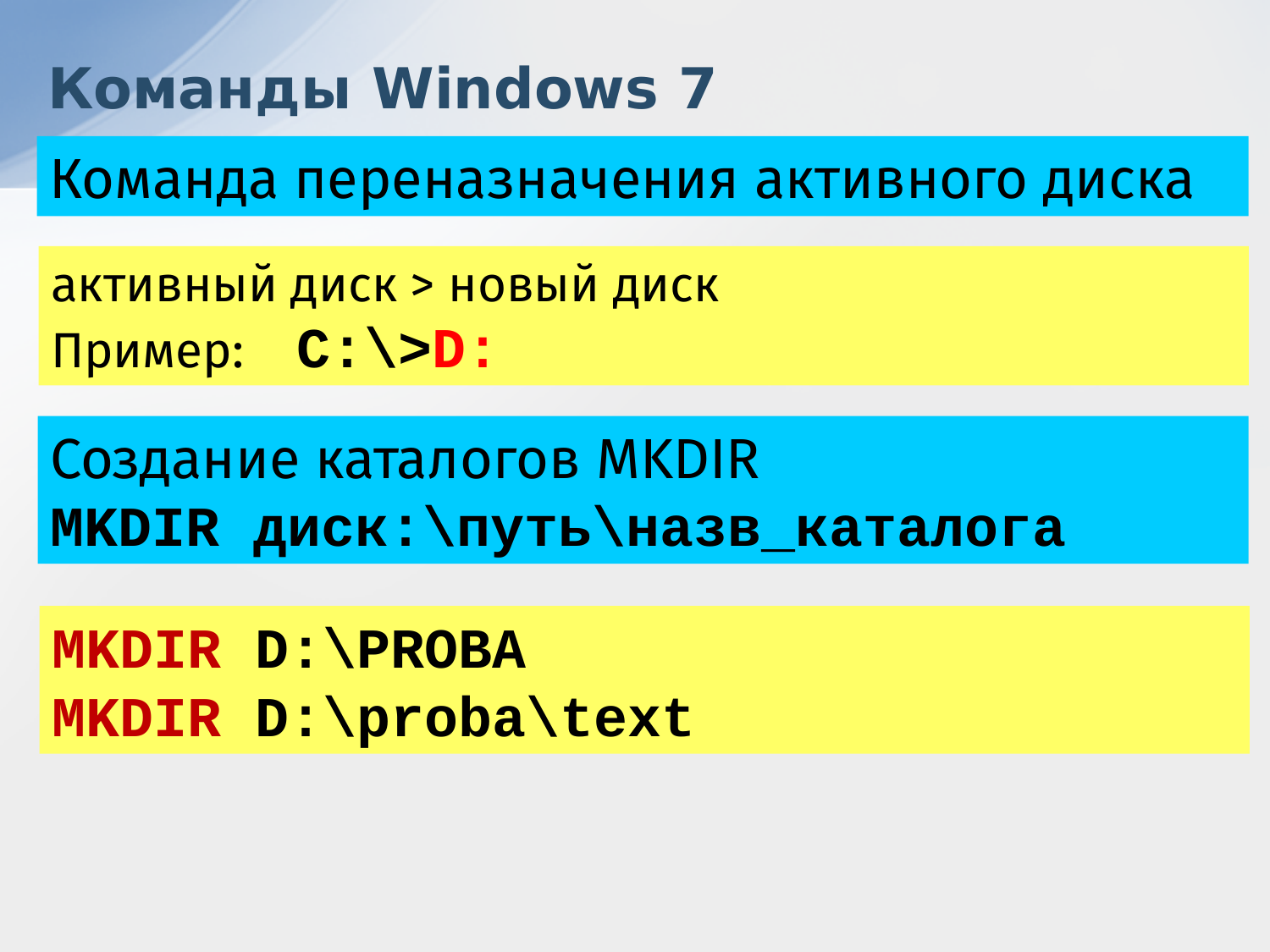

Команды Windows 7
Команда переназначения активного диска
активный диск > новый диск
Пример:    C:\>D:
Создание каталогов MKDIR
MKDIR диск:\путь\назв_каталога
MKDIR D:\PROBA
MKDIR D:\proba\text